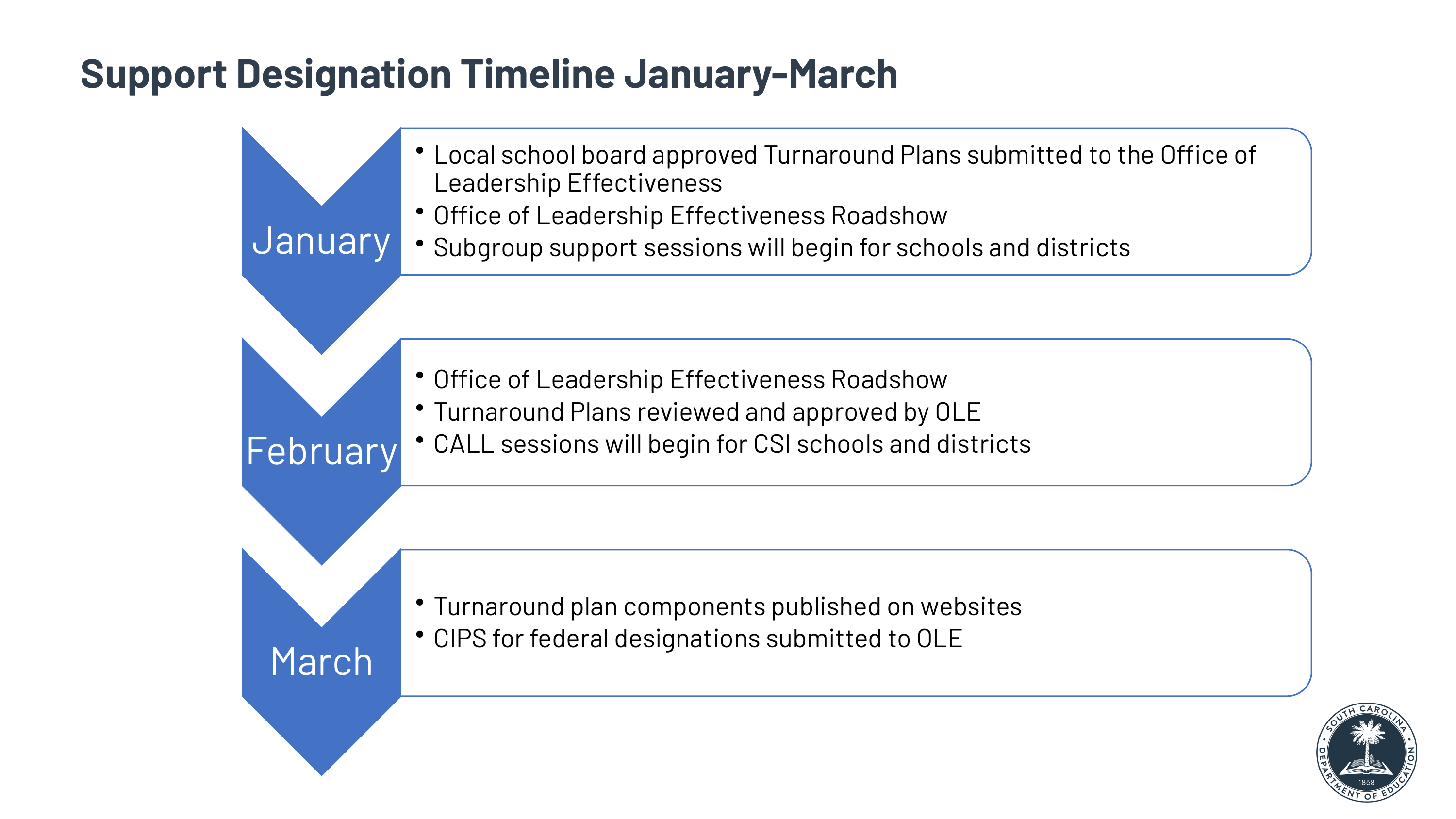

# Support Designation Timeline January-March
January
Local school board approved Turnaround Plans submitted to the Office of Leadership Effectiveness
Office of Leadership Effectiveness Roadshow
Subgroup support sessions will begin for schools and districts
February
Office of Leadership Effectiveness Roadshow
Turnaround Plans reviewed and approved by OLE
CALL sessions will begin for CSI schools and districts
March
Turnaround plan components published on websites
CIPS for federal designations submitted to OLE